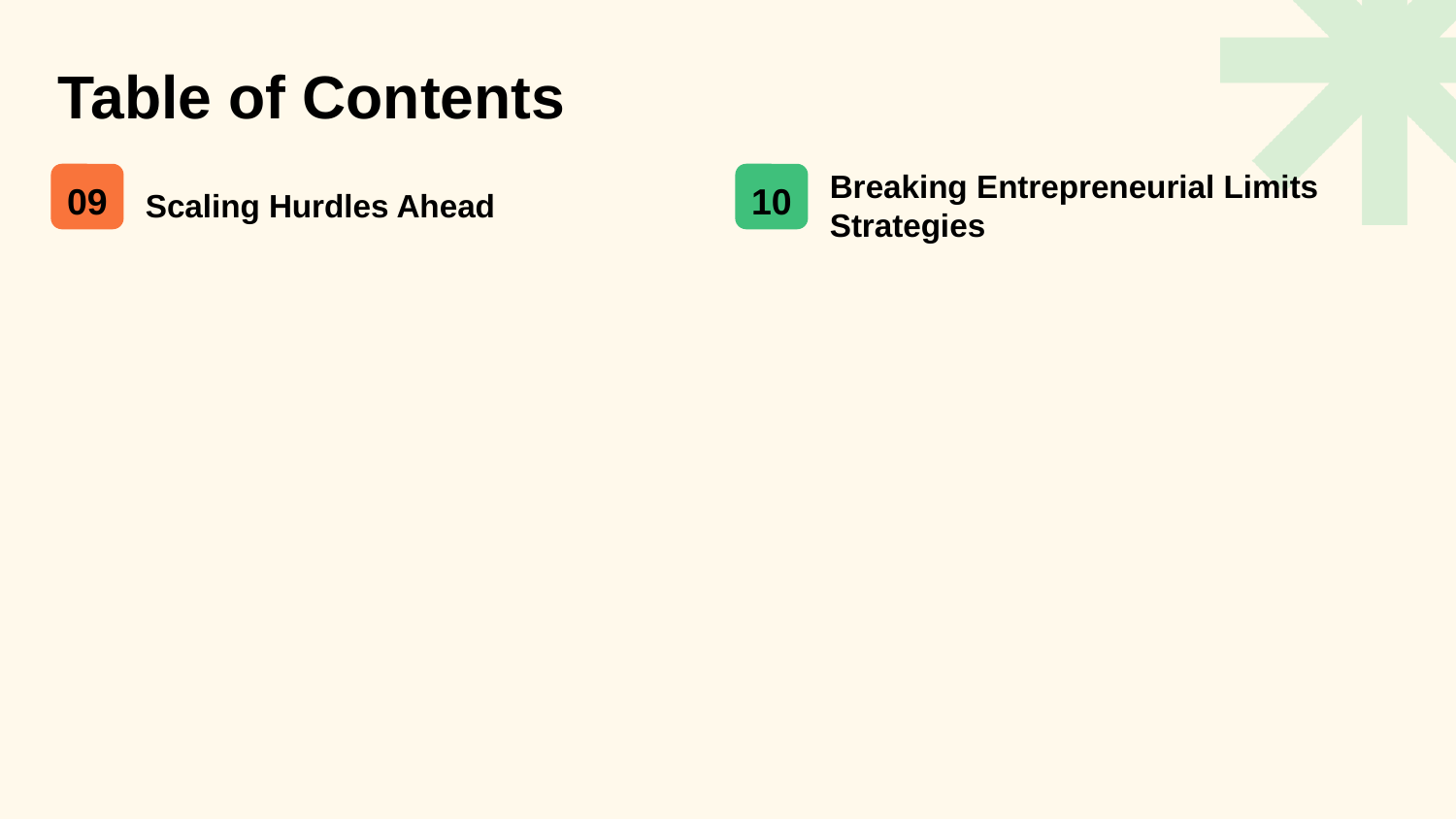

Table of Contents

09
Scaling Hurdles Ahead
10
Breaking Entrepreneurial Limits Strategies